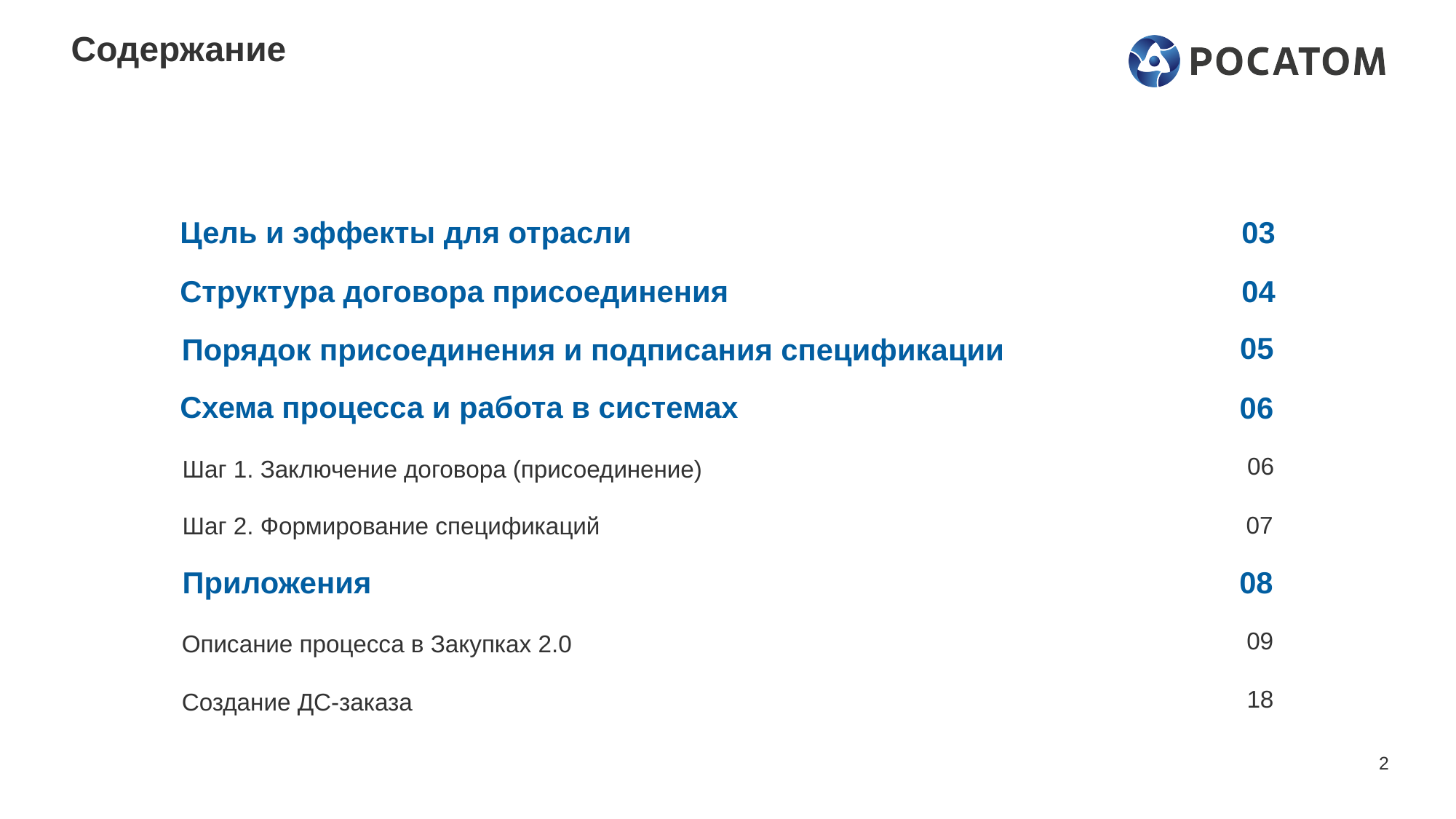

# Содержание
Цель и эффекты для отрасли

03
Структура договора присоединения

04
05
Порядок присоединения и подписания спецификации

Схема процесса и работа в системах
06
06
Шаг 1. Заключение договора (присоединение)
07
Шаг 2. Формирование спецификаций
Приложения
08
09
Описание процесса в Закупках 2.0
18
Создание ДС-заказа